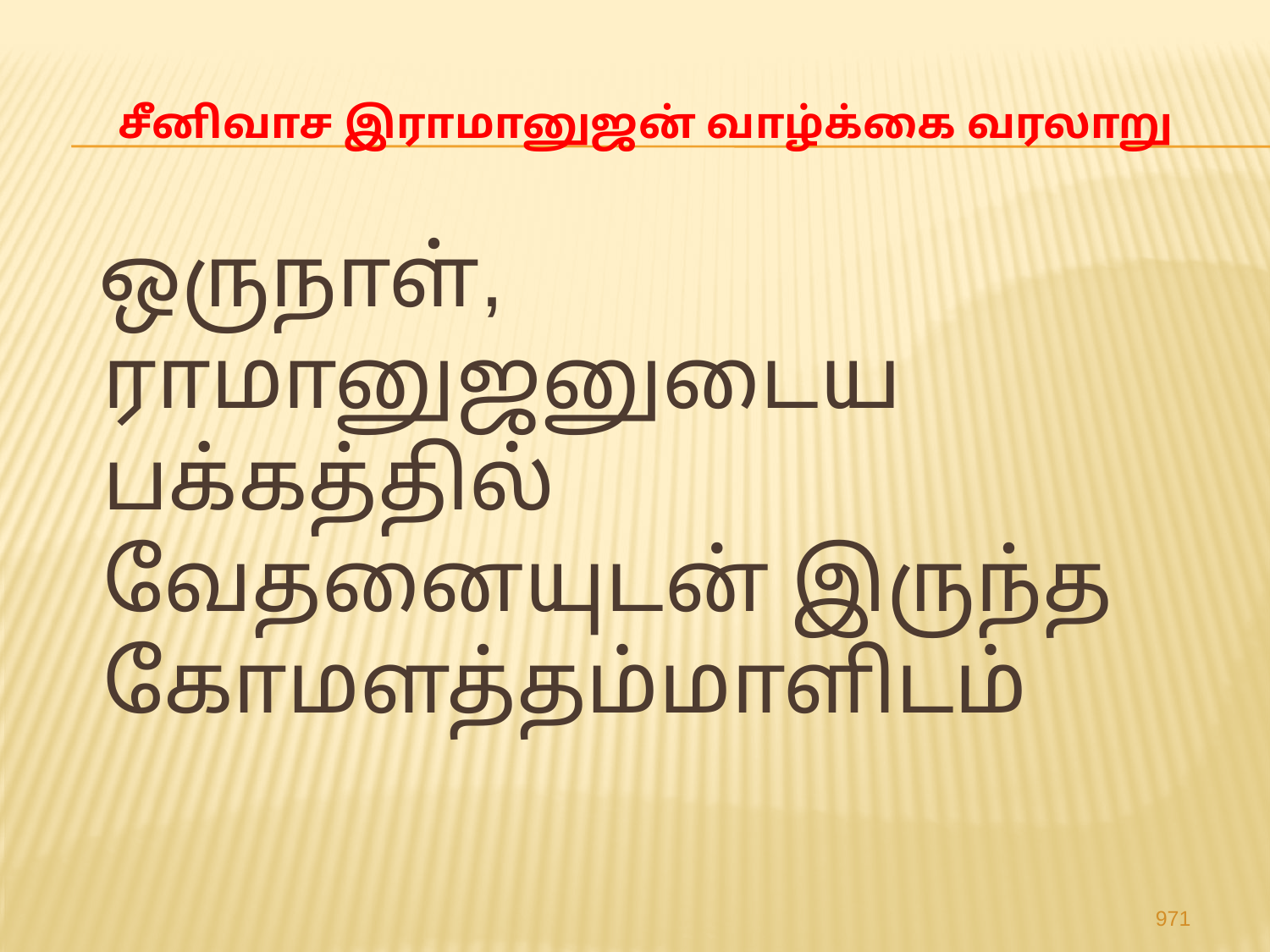

# சீனிவாச இராமானுஜன் வாழ்க்கை வரலாறு
   ஒருநாள், ராமானுஜனுடைய பக்கத்தில் வேதனையுடன் இருந்த கோமளத்தம்மாளிடம்

971